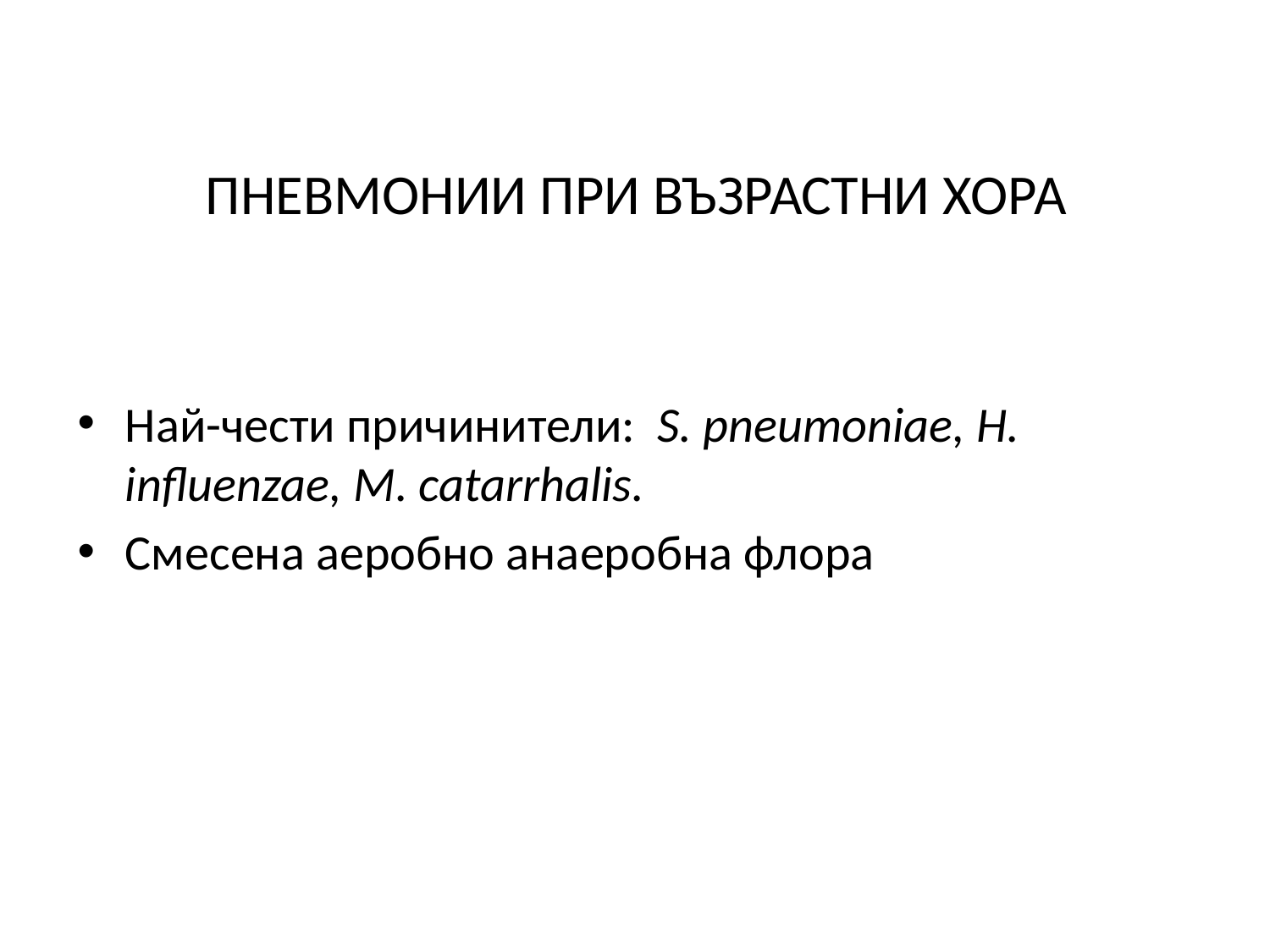

# ПНЕВМОНИИ ПРИ ВЪЗРАСТНИ ХОРА
Най-чести причинители:  S. pneumoniae, H. influenzae, M. catarrhalis.
Смесена аеробно анаеробна флора